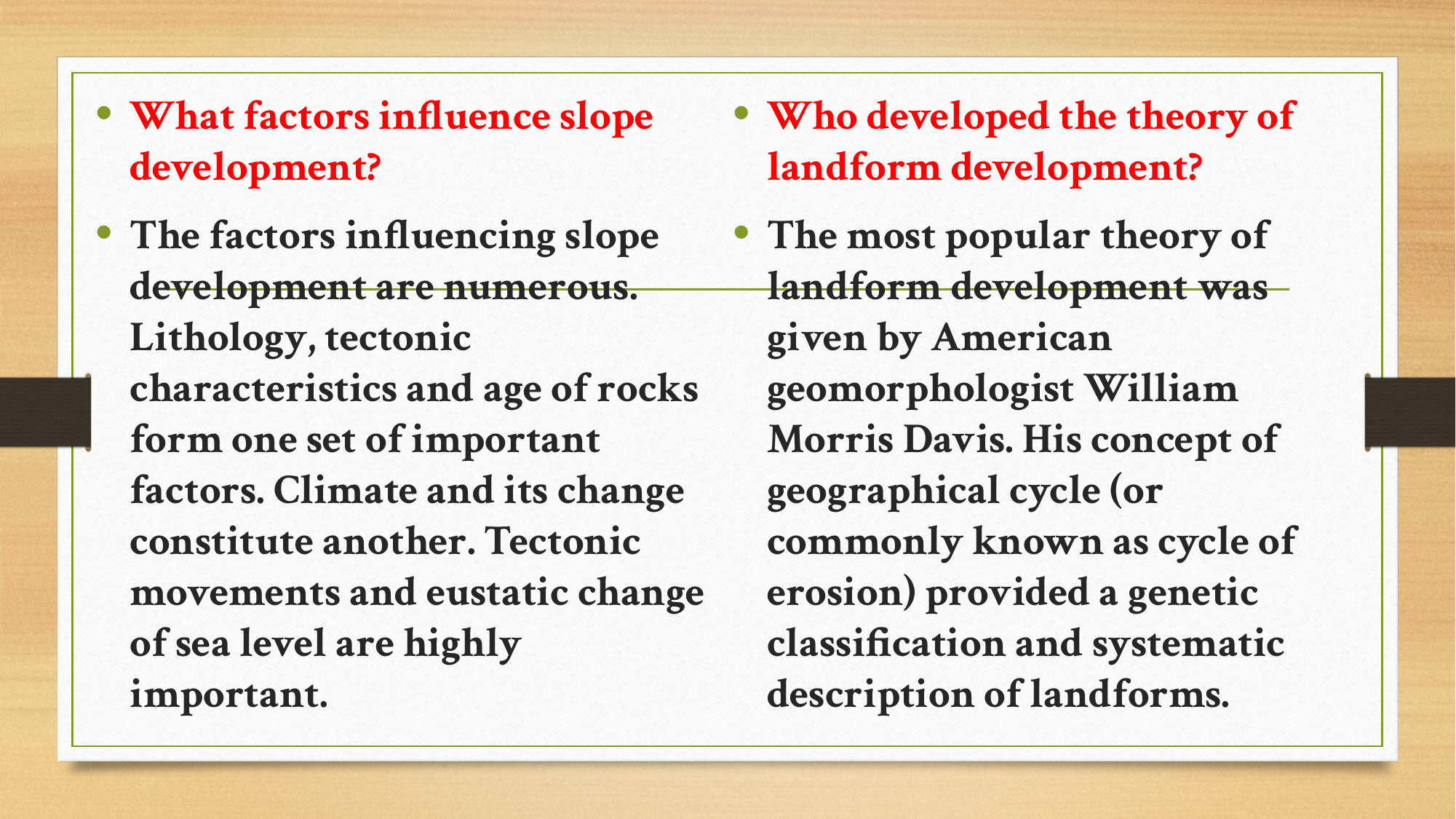

What factors influence slope development?
The factors influencing slope development are numerous. Lithology, tectonic characteristics and age of rocks form one set of important factors. Climate and its change constitute another. Tectonic movements and eustatic change of sea level are highly important.
Who developed the theory of landform development?
The most popular theory of landform development was given by American geomorphologist William Morris Davis. His concept of geographical cycle (or commonly known as cycle of erosion) provided a genetic classification and systematic description of landforms.